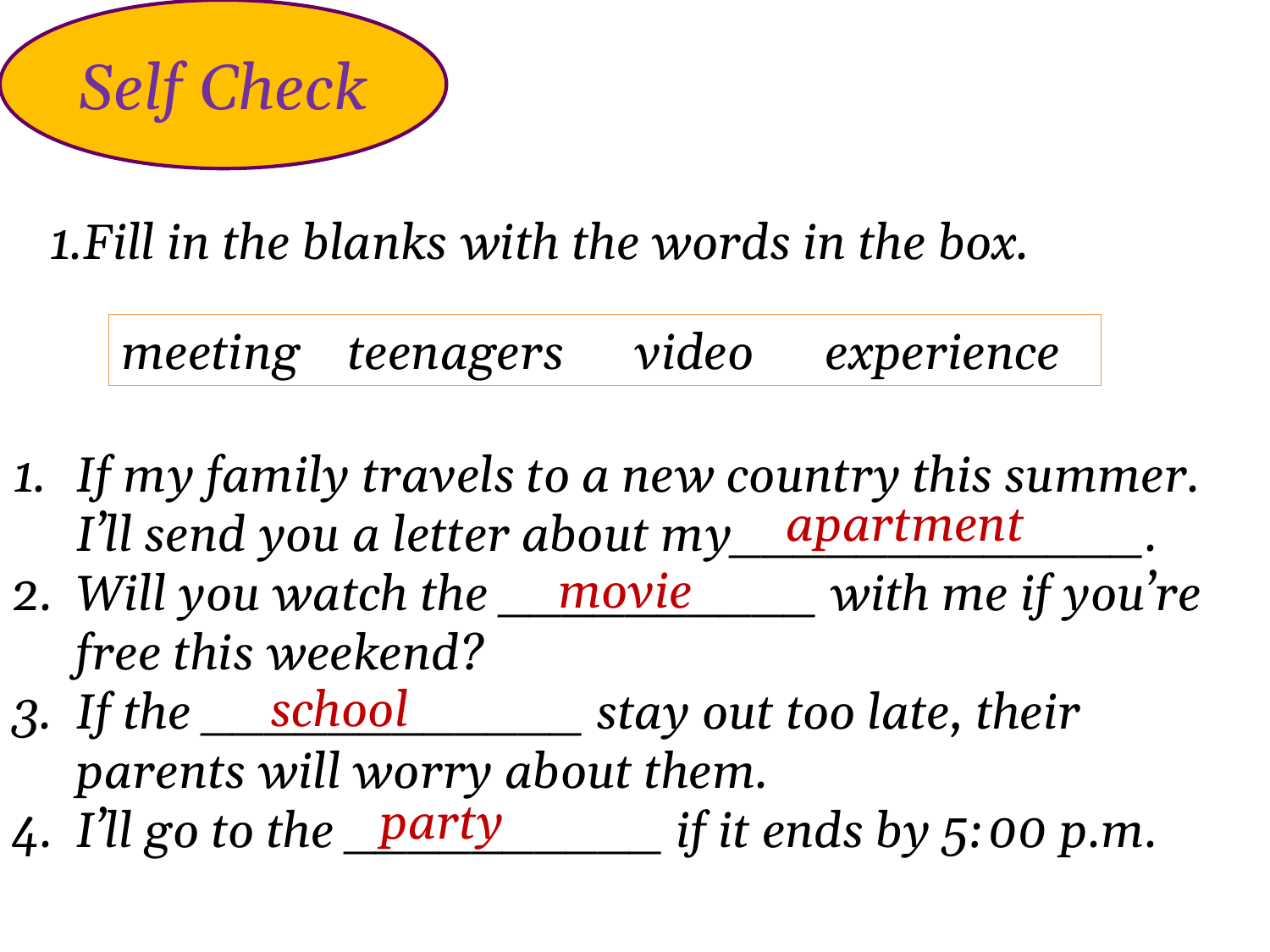

Self Check
  1.Fill in the blanks with the words in the box.
meeting    teenagers      video      experience
If my family travels to a new country this summer. I’ll send you a letter about my_____________.
Will you watch the __________ with me if you’re free this weekend?
If the ____________ stay out too late, their parents will worry about them.
I’ll go to the __________ if it ends by 5:00 p.m.
apartment
movie
school
party